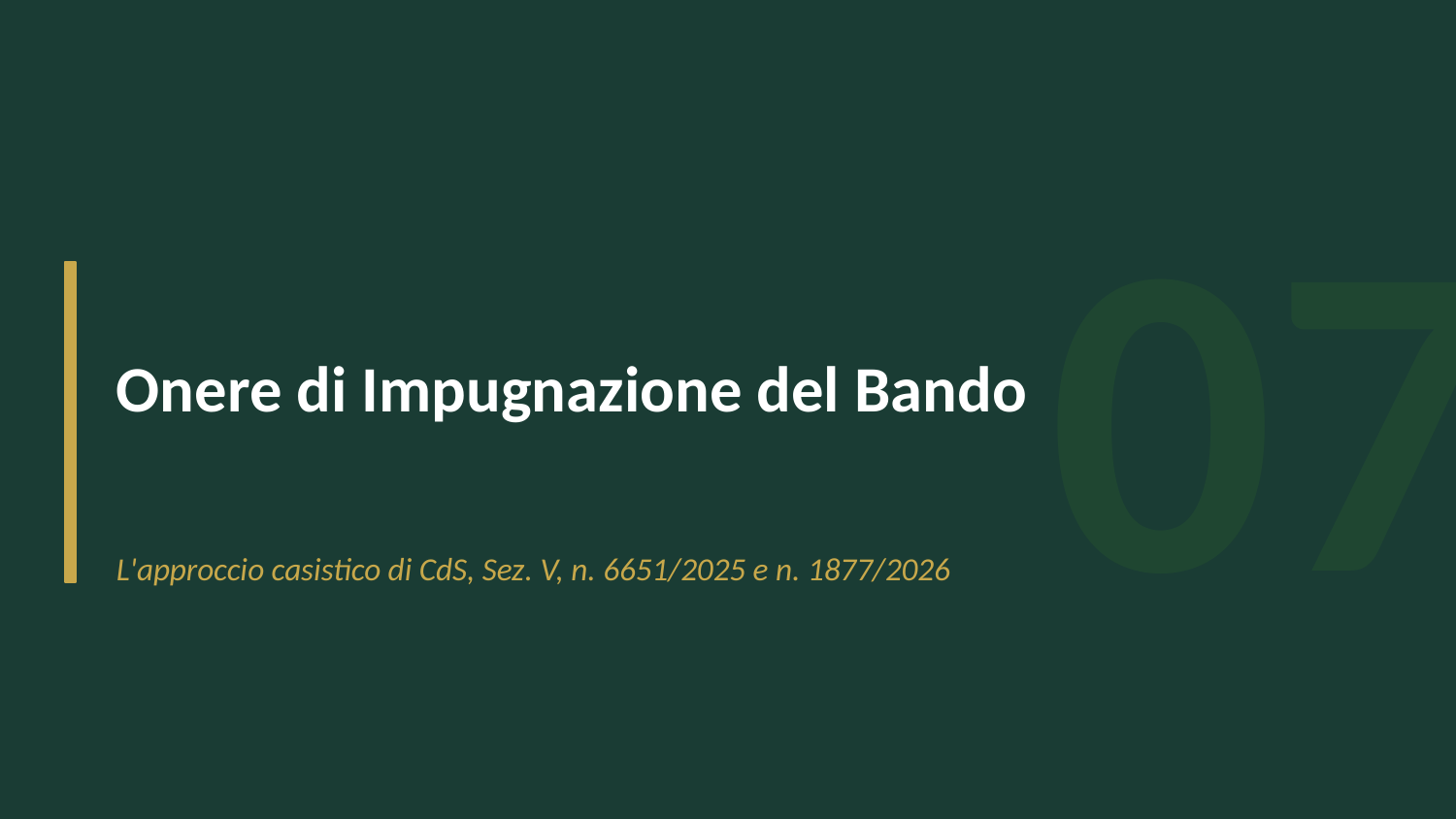

07

Onere di Impugnazione del Bando
L'approccio casistico di CdS, Sez. V, n. 6651/2025 e n. 1877/2026